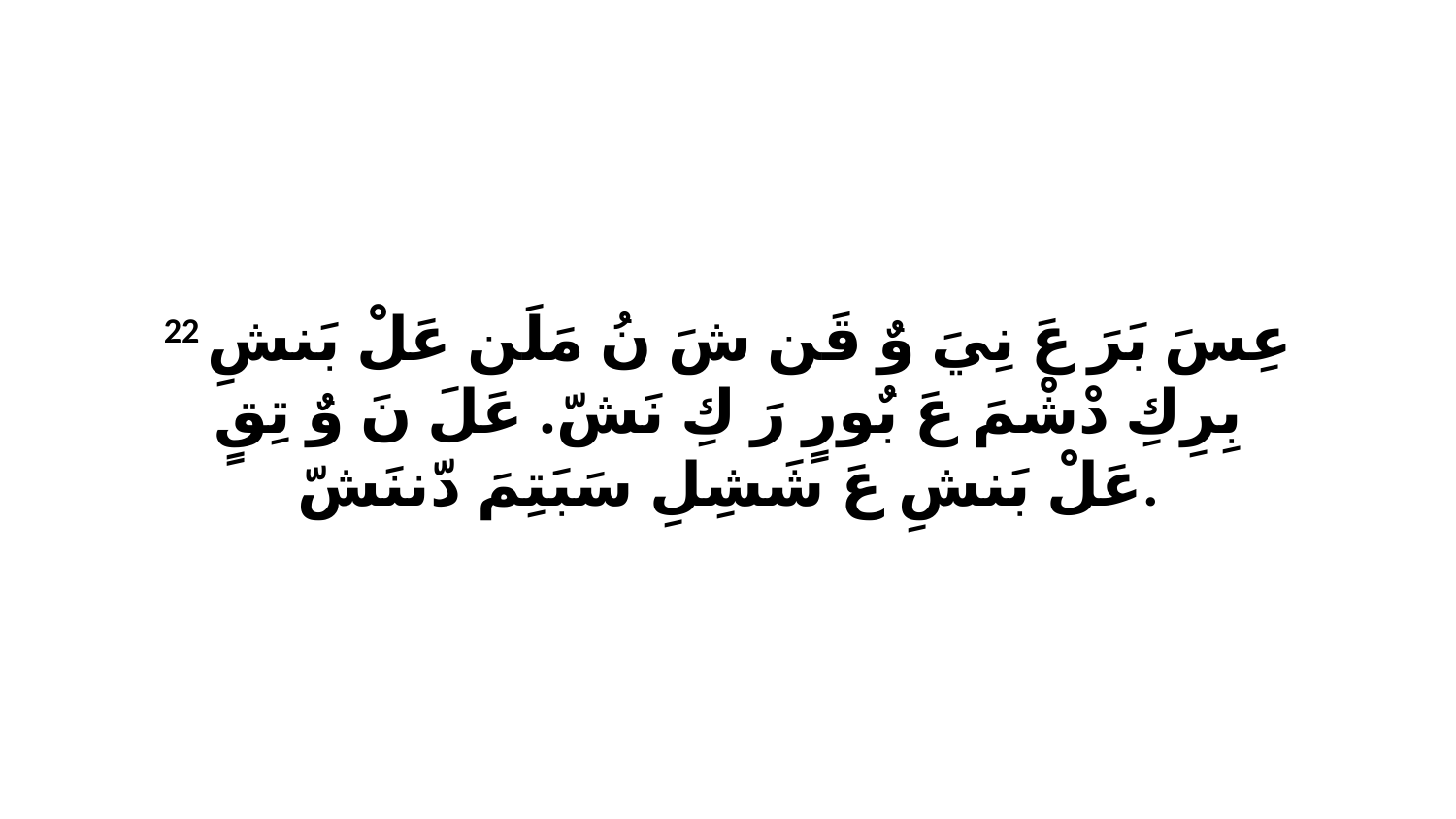

22 عِسَ بَرَ عَ نِيَ وٌ قَن شَ نُ مَلَن عَلْ بَنشِ بِرِكِ دْشْمَ عَ بٌورٍ رَ كِ نَشّ. عَلَ نَ وٌ تِقٍ عَلْ بَنشِ عَ شَشِلِ سَبَتِمَ دّننَشّ.